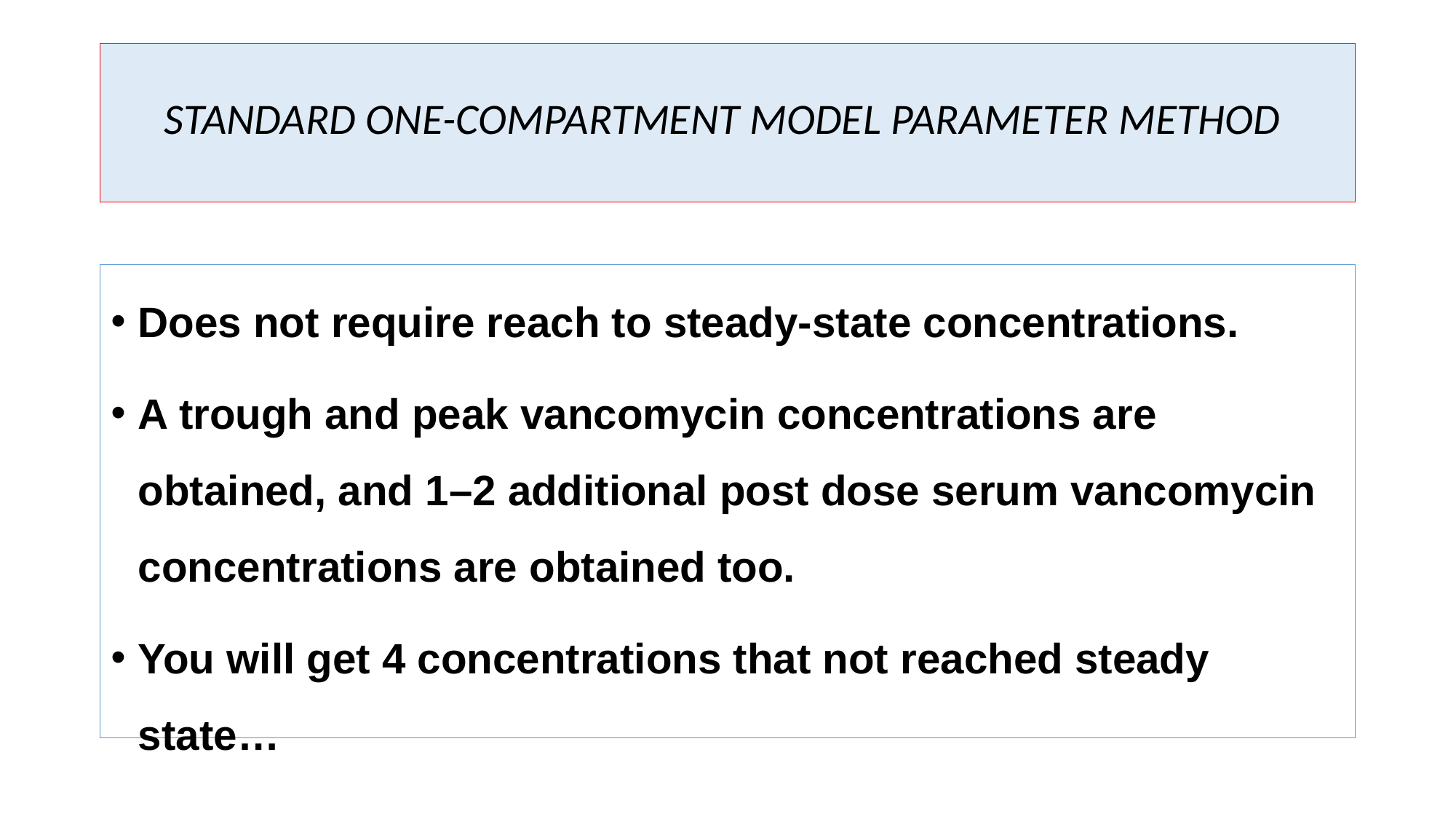

# STANDARD ONE-COMPARTMENT MODEL PARAMETER METHOD
Does not require reach to steady-state concentrations.
A trough and peak vancomycin concentrations are obtained, and 1–2 additional post dose serum vancomycin concentrations are obtained too.
You will get 4 concentrations that not reached steady state…